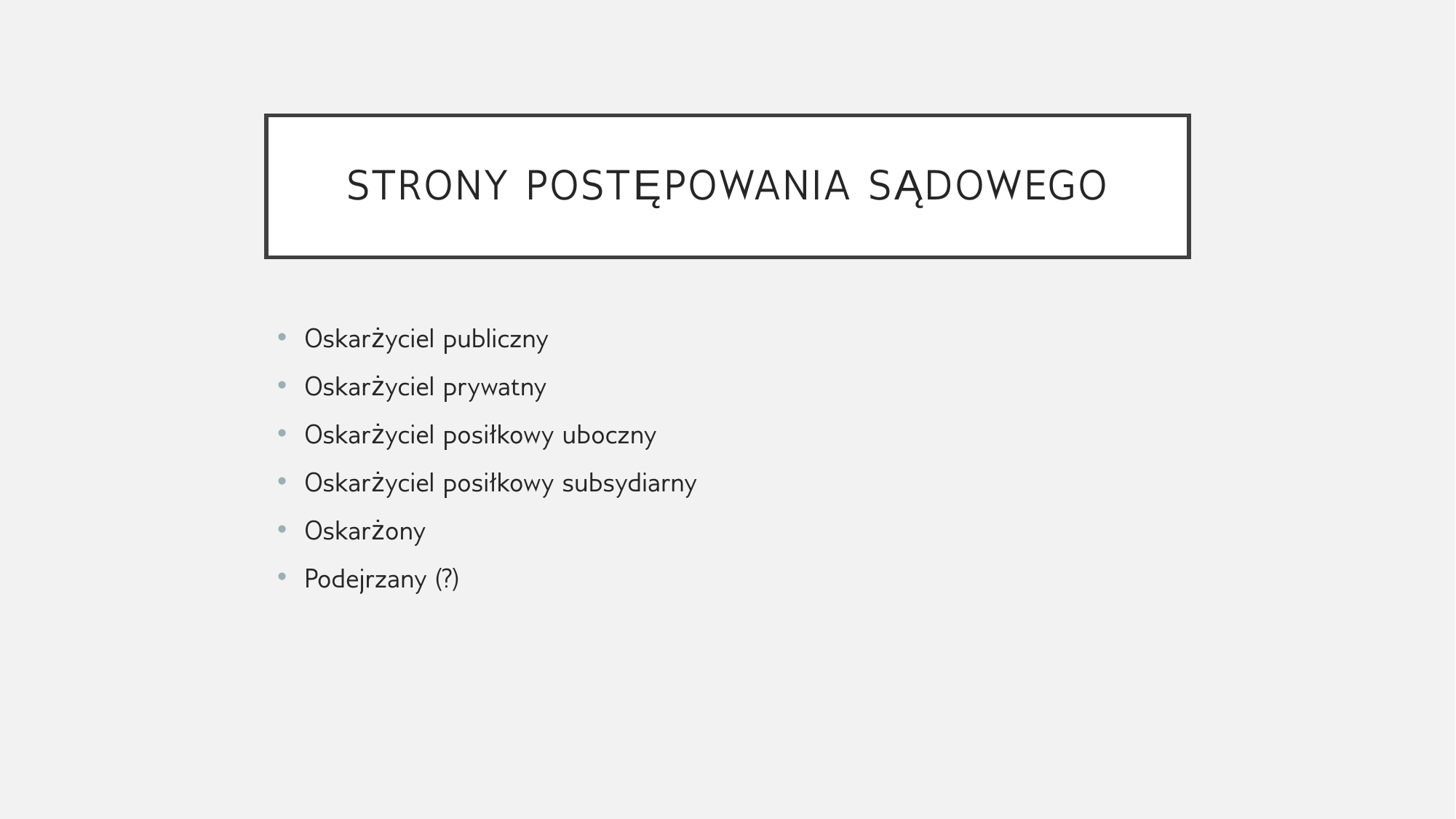

# Strony postępowania sądowego
Oskarżyciel publiczny
Oskarżyciel prywatny
Oskarżyciel posiłkowy uboczny
Oskarżyciel posiłkowy subsydiarny
Oskarżony
Podejrzany (?)